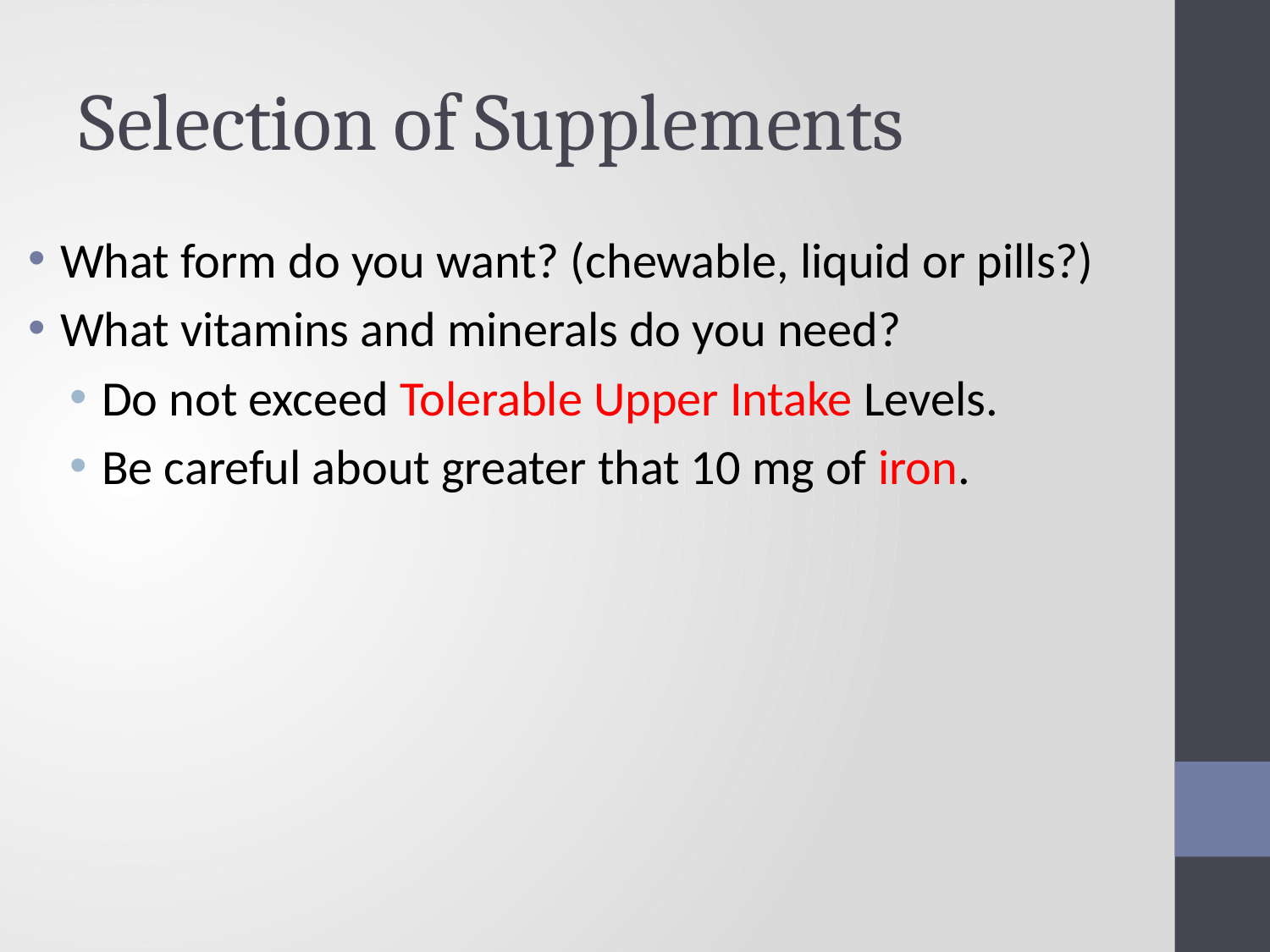

# Selection of Supplements
What form do you want? (chewable, liquid or pills?)
What vitamins and minerals do you need?
Do not exceed Tolerable Upper Intake Levels.
Be careful about greater that 10 mg of iron.